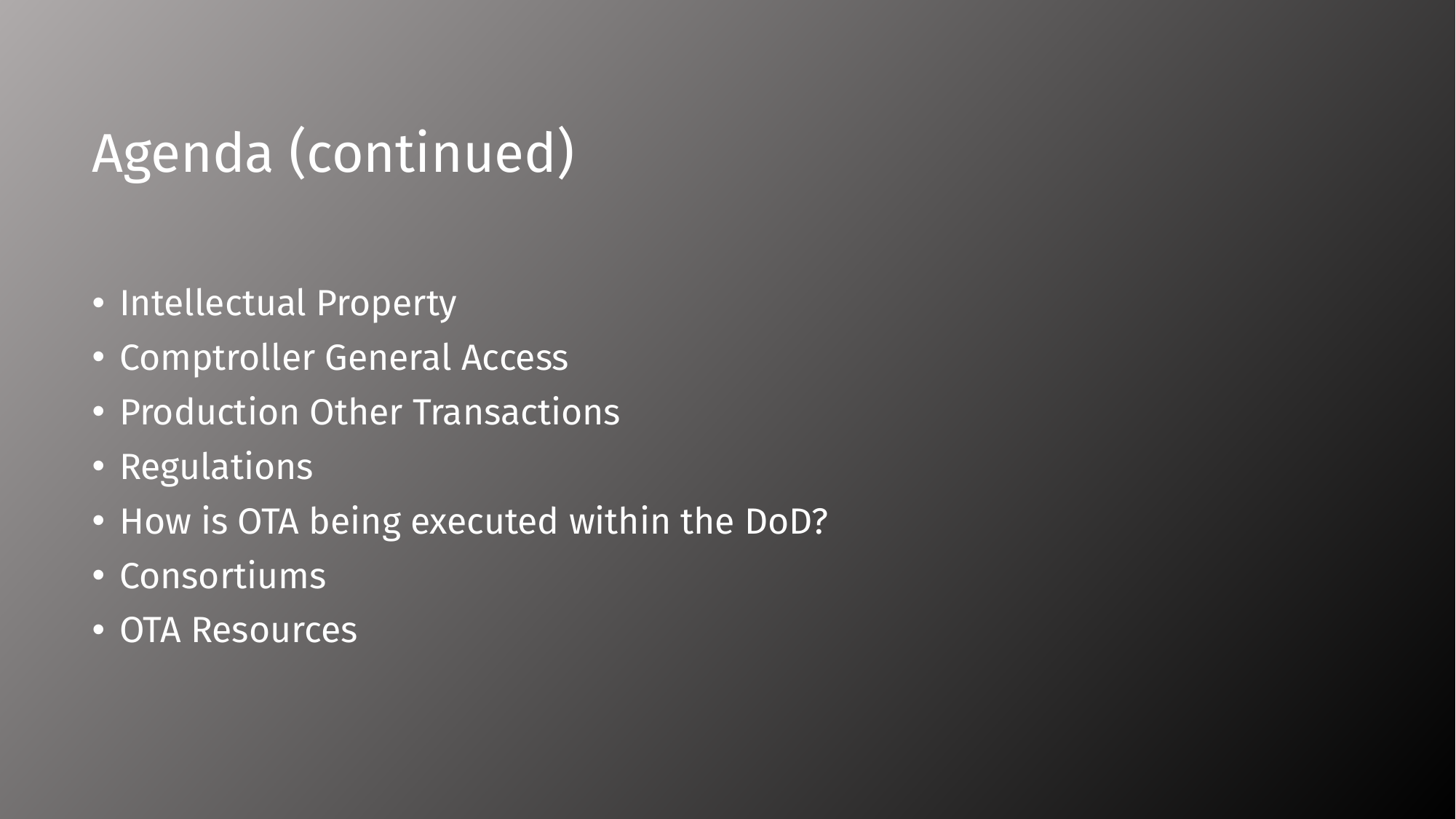

# Agenda (continued)
Intellectual Property
Comptroller General Access
Production Other Transactions
Regulations
How is OTA being executed within the DoD?
Consortiums
OTA Resources